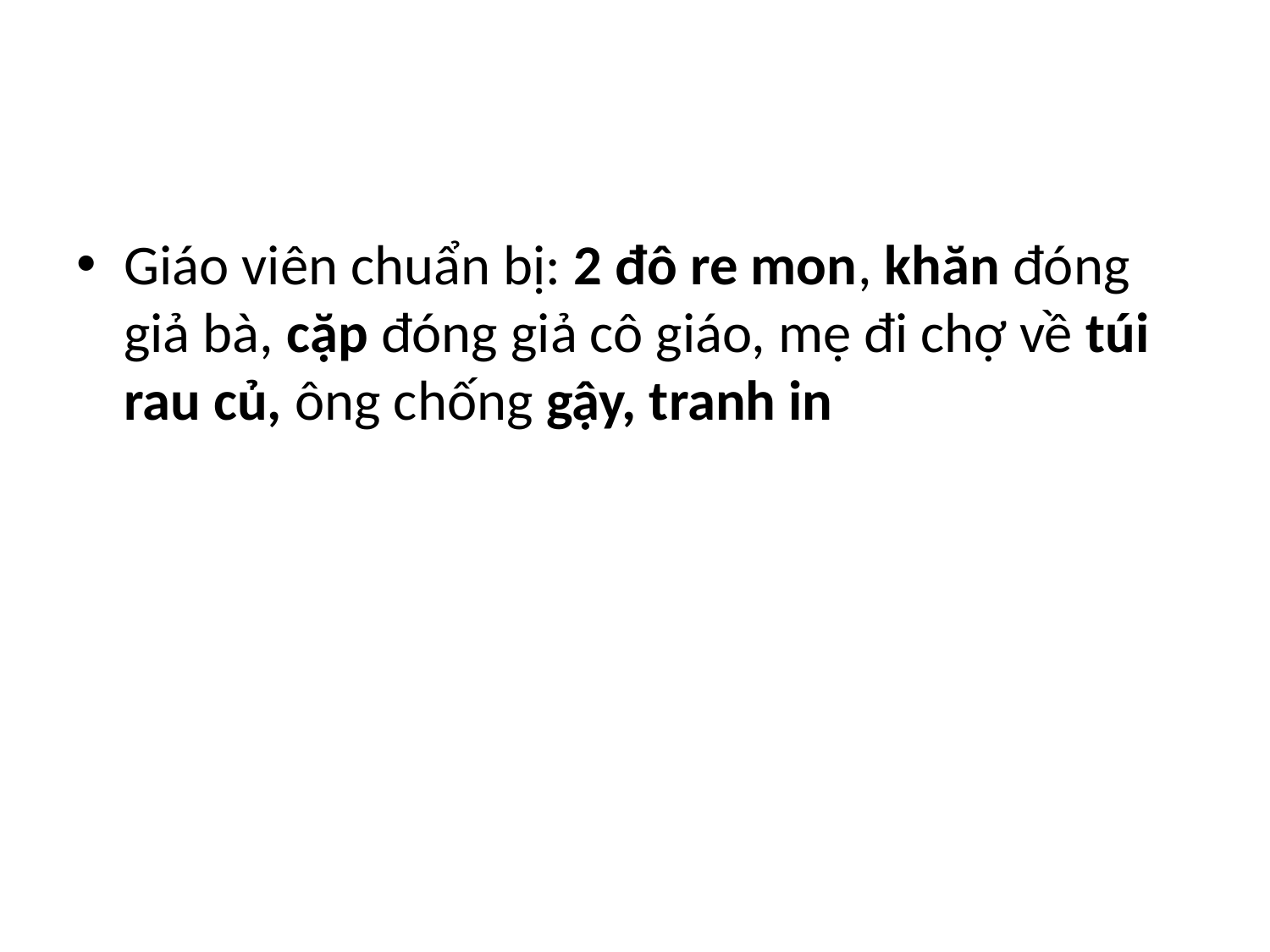

#
Giáo viên chuẩn bị: 2 đô re mon, khăn đóng giả bà, cặp đóng giả cô giáo, mẹ đi chợ về túi rau củ, ông chống gậy, tranh in